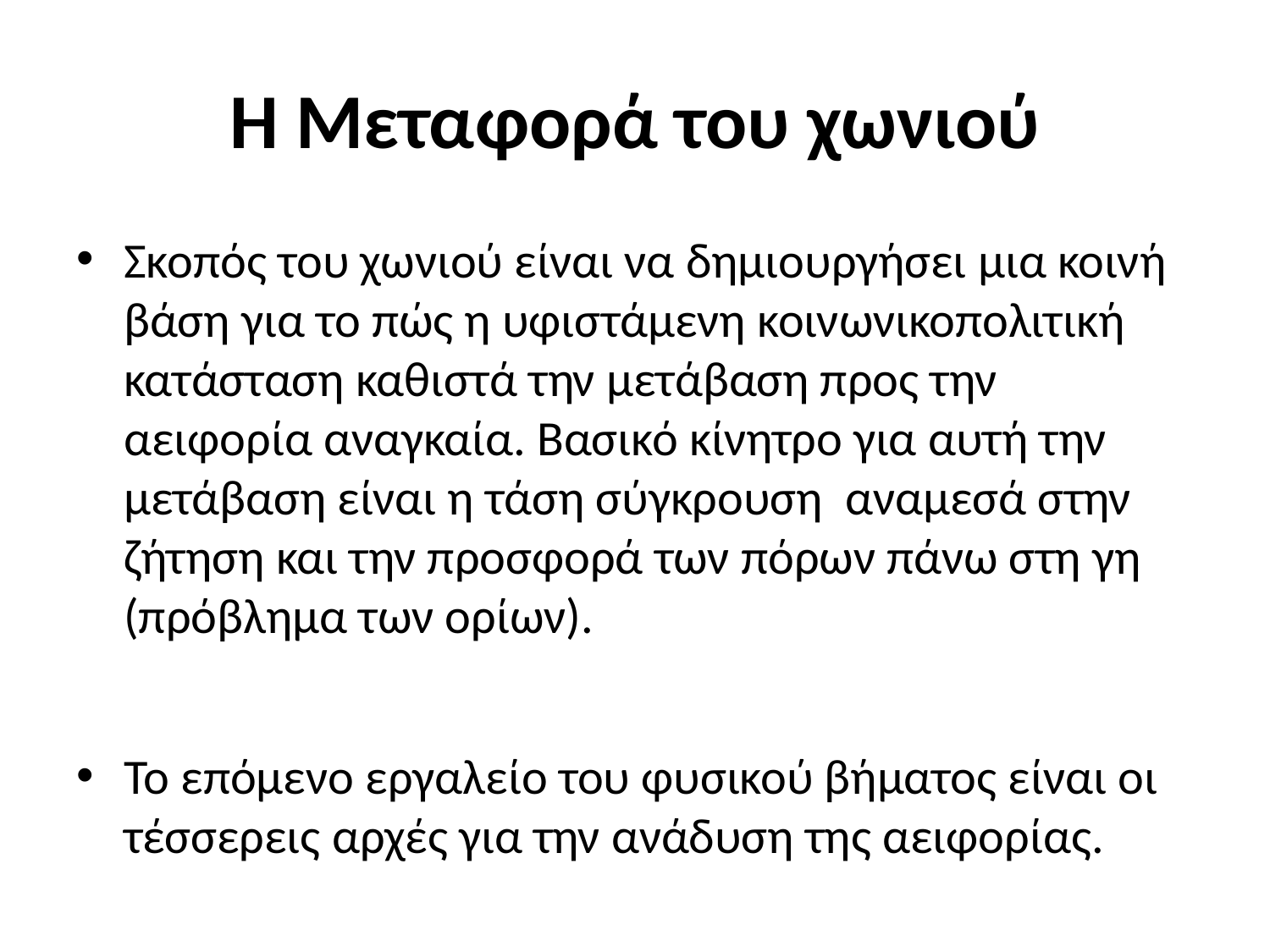

# Η Μεταφορά του χωνιού
Σκοπός του χωνιού είναι να δημιουργήσει μια κοινή βάση για το πώς η υφιστάμενη κοινωνικοπολιτική κατάσταση καθιστά την μετάβαση προς την αειφορία αναγκαία. Βασικό κίνητρο για αυτή την μετάβαση είναι η τάση σύγκρουση  αναμεσά στην ζήτηση και την προσφορά των πόρων πάνω στη γη (πρόβλημα των ορίων).

Το επόμενο εργαλείο του φυσικού βήματος είναι οι τέσσερεις αρχές για την ανάδυση της αειφορίας.